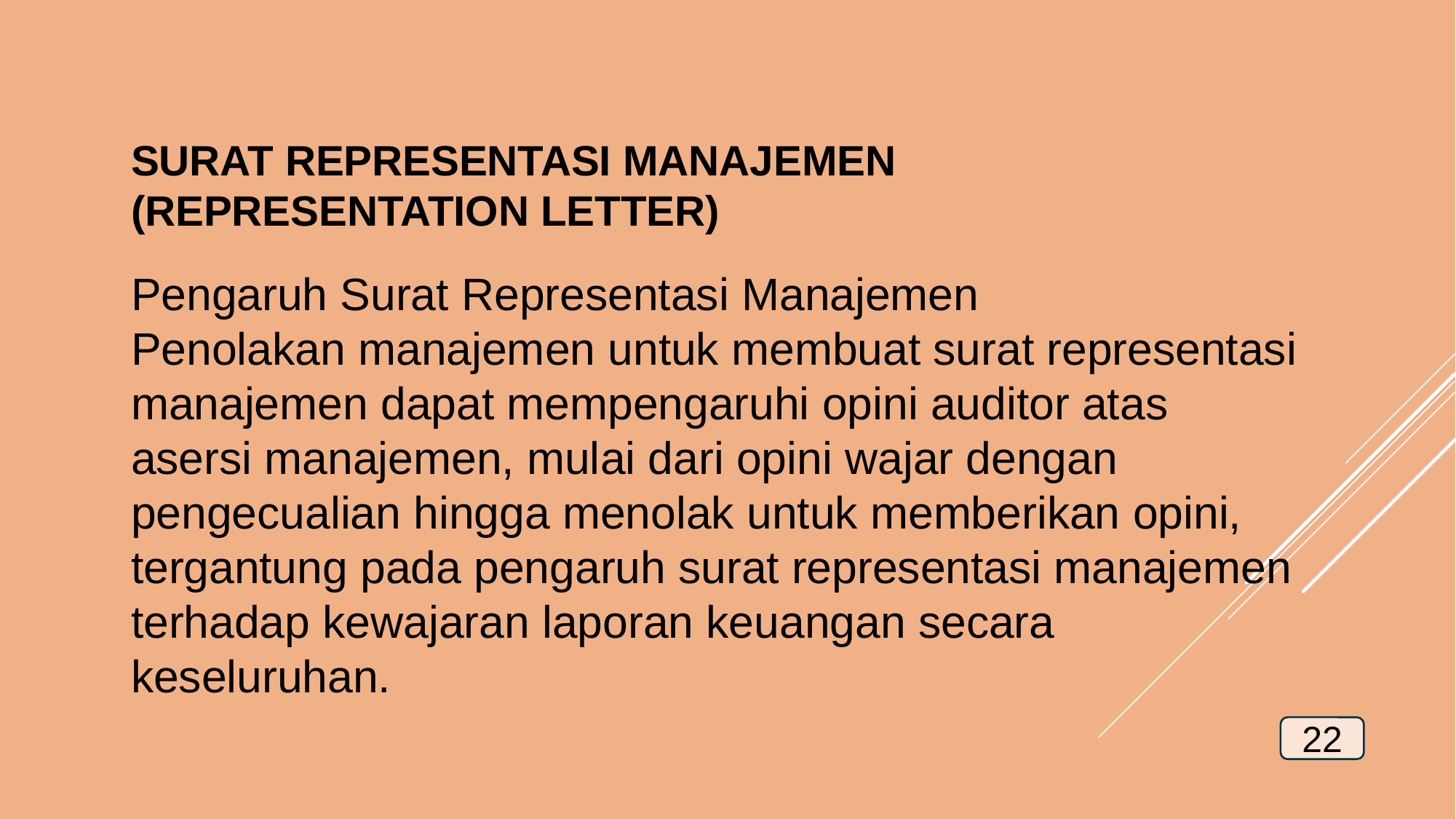

SURAT REPRESENTASI MANAJEMEN
(REPRESENTATION LETTER)
Pengaruh Surat Representasi Manajemen
Penolakan manajemen untuk membuat surat representasi manajemen dapat mempengaruhi opini auditor atas asersi manajemen, mulai dari opini wajar dengan pengecualian hingga menolak untuk memberikan opini, tergantung pada pengaruh surat representasi manajemen terhadap kewajaran laporan keuangan secara keseluruhan.